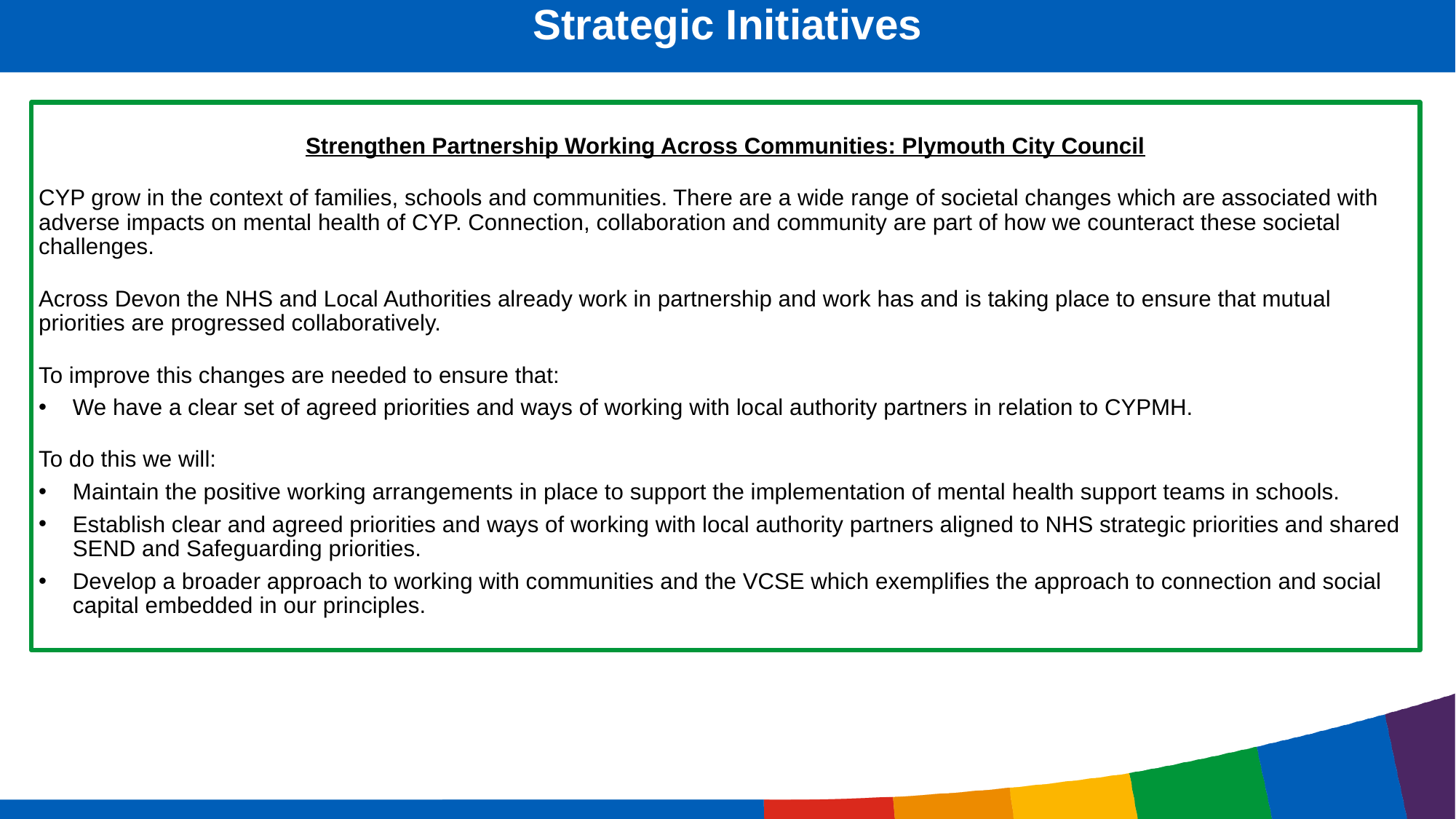

Strategic Initiatives

Strengthen Partnership Working Across Communities: Plymouth City Council

CYP grow in the context of families, schools and communities. There are a wide range of societal changes which are associated with adverse impacts on mental health of CYP. Connection, collaboration and community are part of how we counteract these societal challenges.

Across Devon the NHS and Local Authorities already work in partnership and work has and is taking place to ensure that mutual priorities are progressed collaboratively.

To improve this changes are needed to ensure that:
We have a clear set of agreed priorities and ways of working with local authority partners in relation to CYPMH.

To do this we will:
Maintain the positive working arrangements in place to support the implementation of mental health support teams in schools.
Establish clear and agreed priorities and ways of working with local authority partners aligned to NHS strategic priorities and shared SEND and Safeguarding priorities.
Develop a broader approach to working with communities and the VCSE which exemplifies the approach to connection and social capital embedded in our principles.